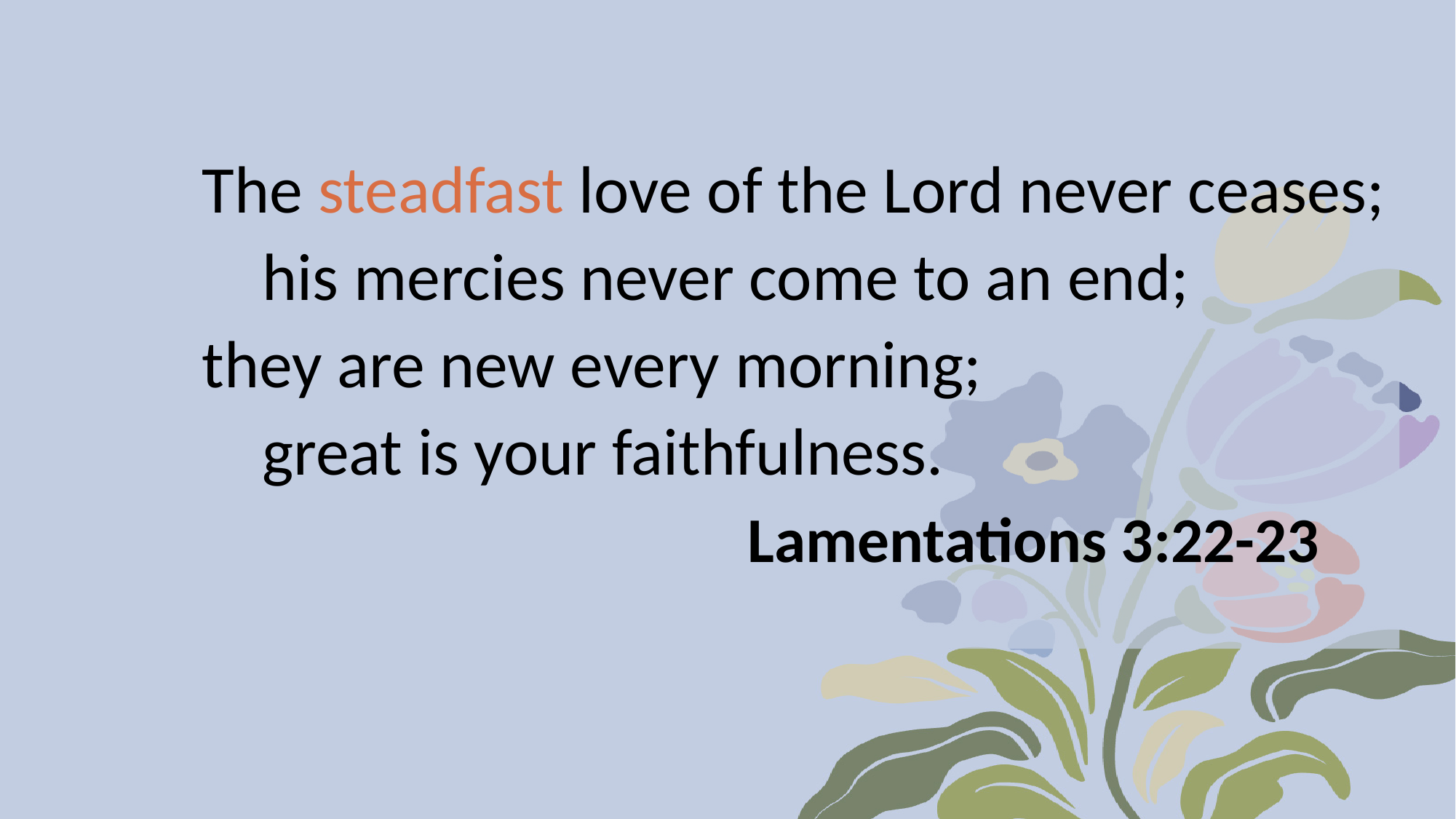

The steadfast love of the Lord never ceases;
    his mercies never come to an end;
they are new every morning;
    great is your faithfulness.
					Lamentations 3:22-23